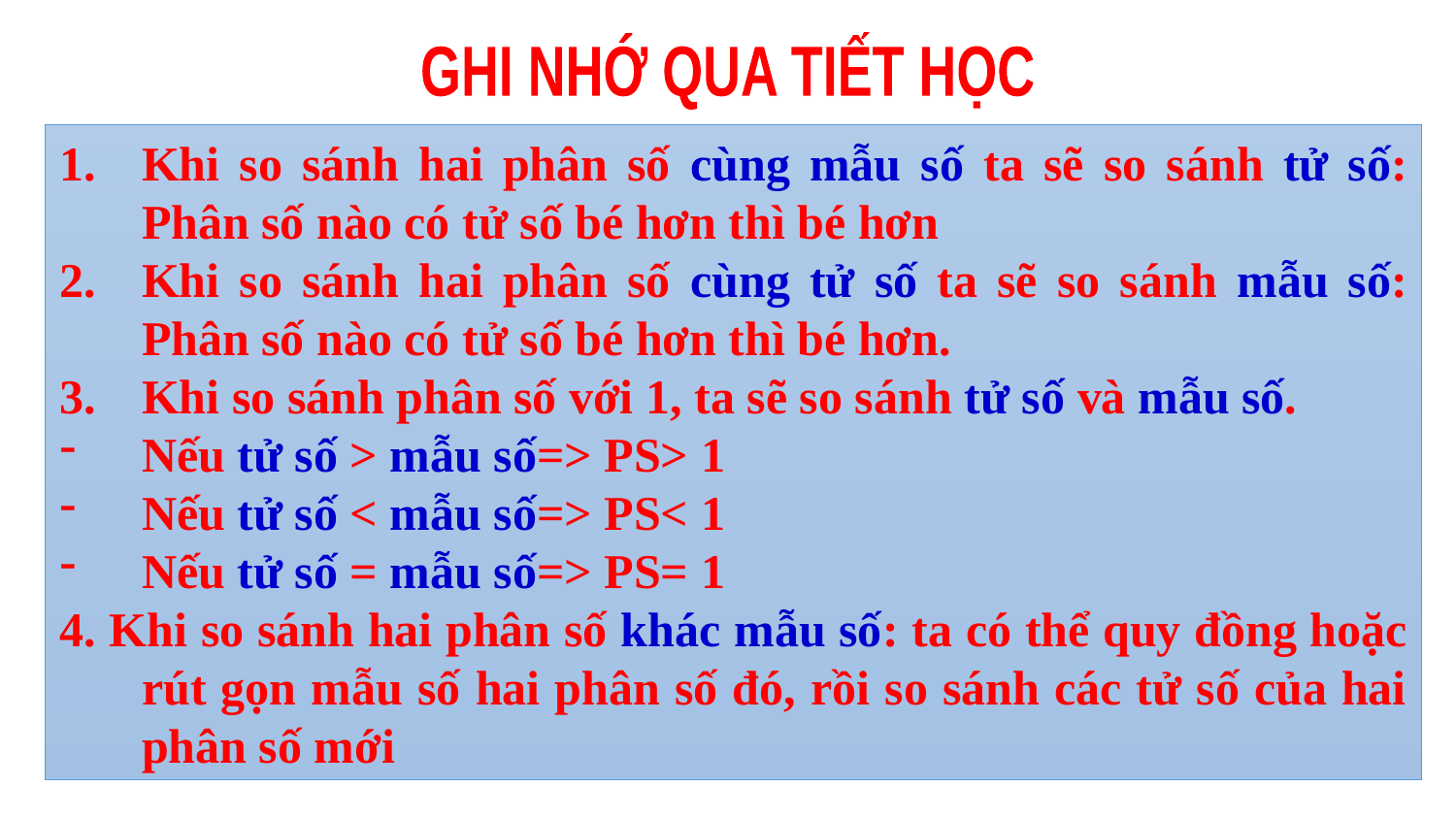

GHI NHỚ QUA TIẾT HỌC
Khi so sánh hai phân số cùng mẫu số ta sẽ so sánh tử số: Phân số nào có tử số bé hơn thì bé hơn
Khi so sánh hai phân số cùng tử số ta sẽ so sánh mẫu số: Phân số nào có tử số bé hơn thì bé hơn.
Khi so sánh phân số với 1, ta sẽ so sánh tử số và mẫu số.
Nếu tử số > mẫu số=> PS> 1
Nếu tử số < mẫu số=> PS< 1
Nếu tử số = mẫu số=> PS= 1
4. Khi so sánh hai phân số khác mẫu số: ta có thể quy đồng hoặc rút gọn mẫu số hai phân số đó, rồi so sánh các tử số của hai phân số mới